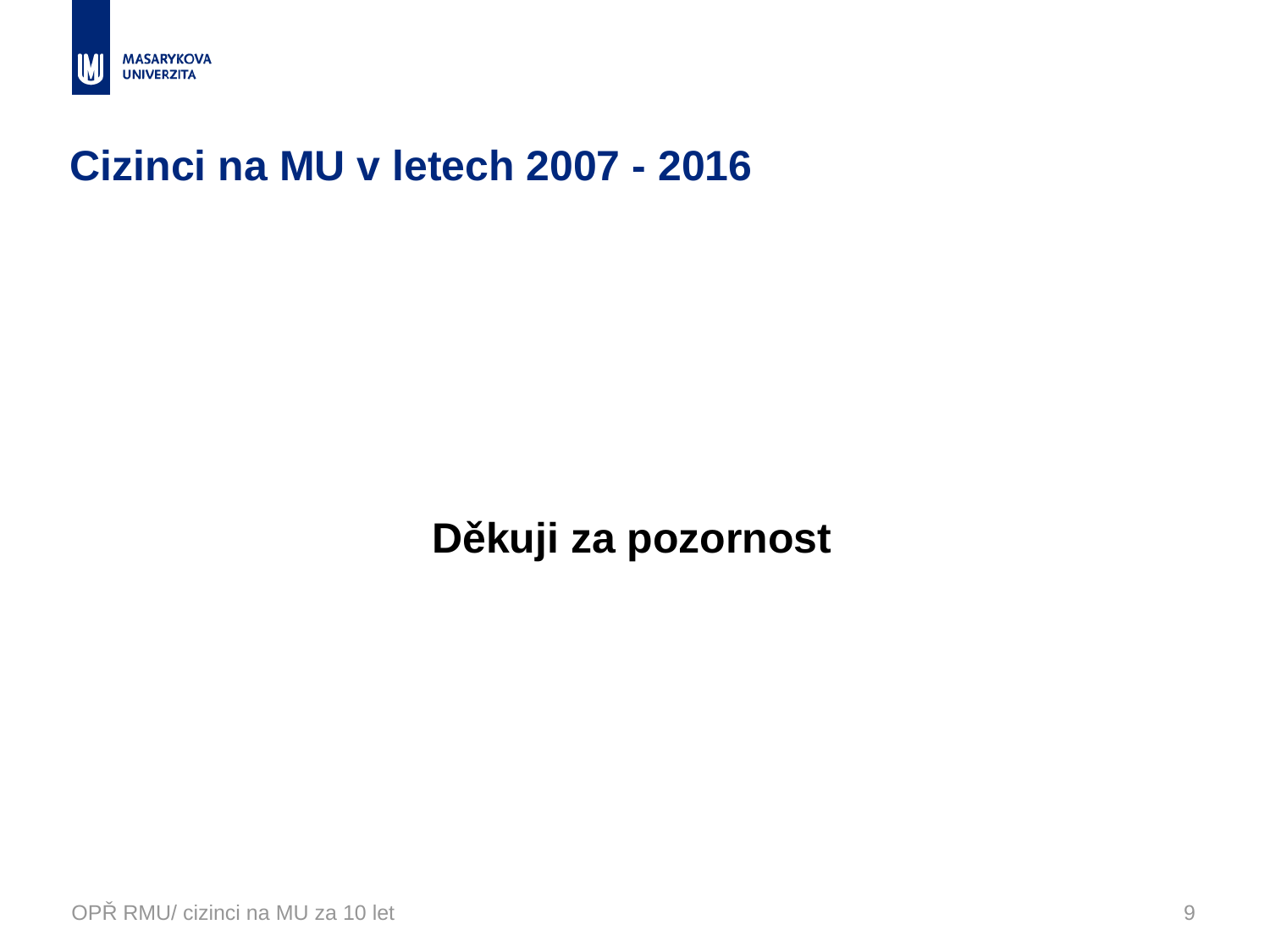

# Cizinci na MU v letech 2007 - 2016

Děkuji za pozornost
OPŘ RMU/ cizinci na MU za 10 let
9